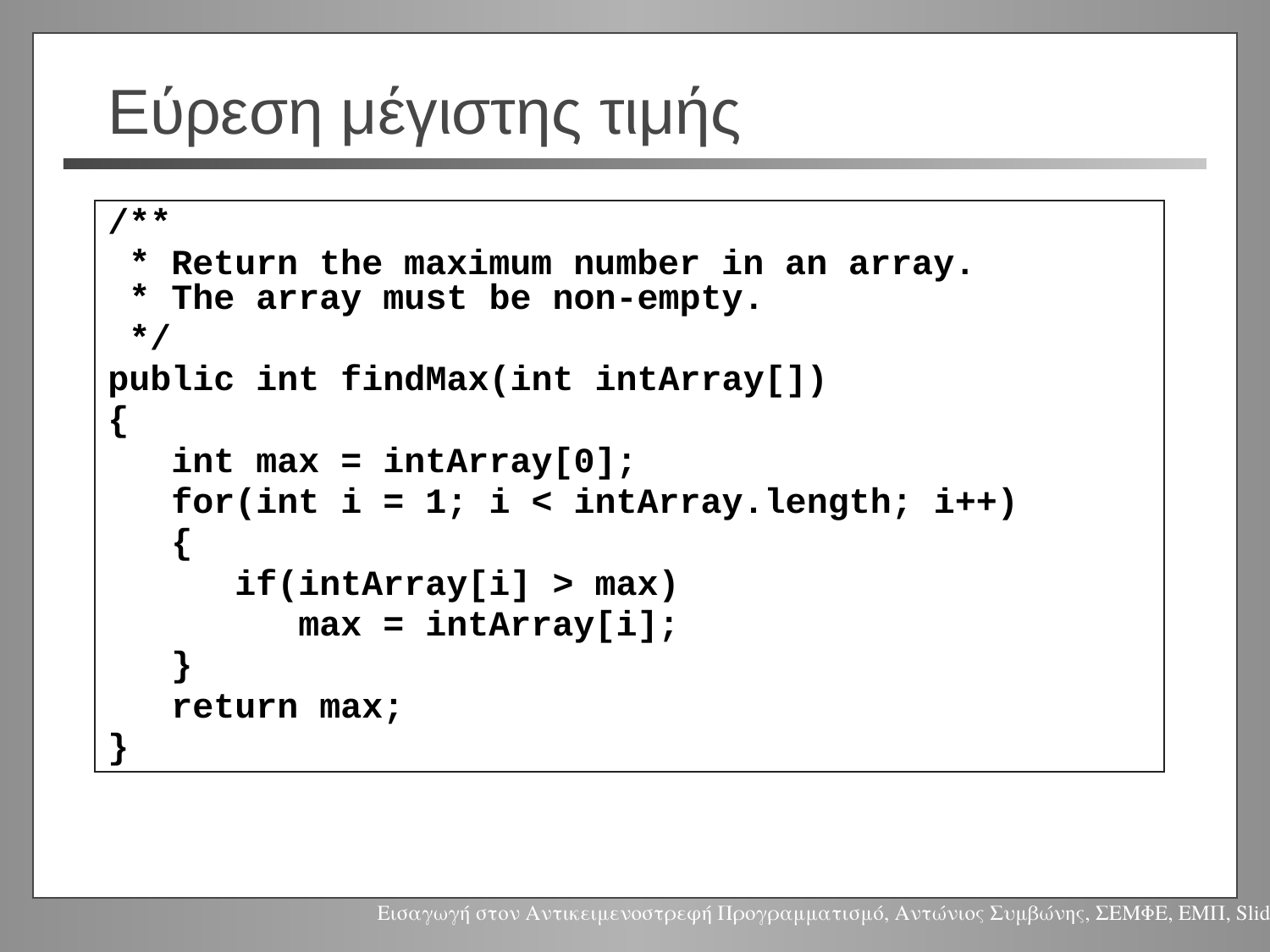

# Εύρεση μέγιστης τιμής
/**
 * Return the maximum number in an array.
 * The array must be non-empty.
 */
public int findMax(int intArray[])
{
   int max = intArray[0];
   for(int i = 1; i < intArray.length; i++)
   {
      if(intArray[i] > max)
         max = intArray[i];
   }
   return max;
}